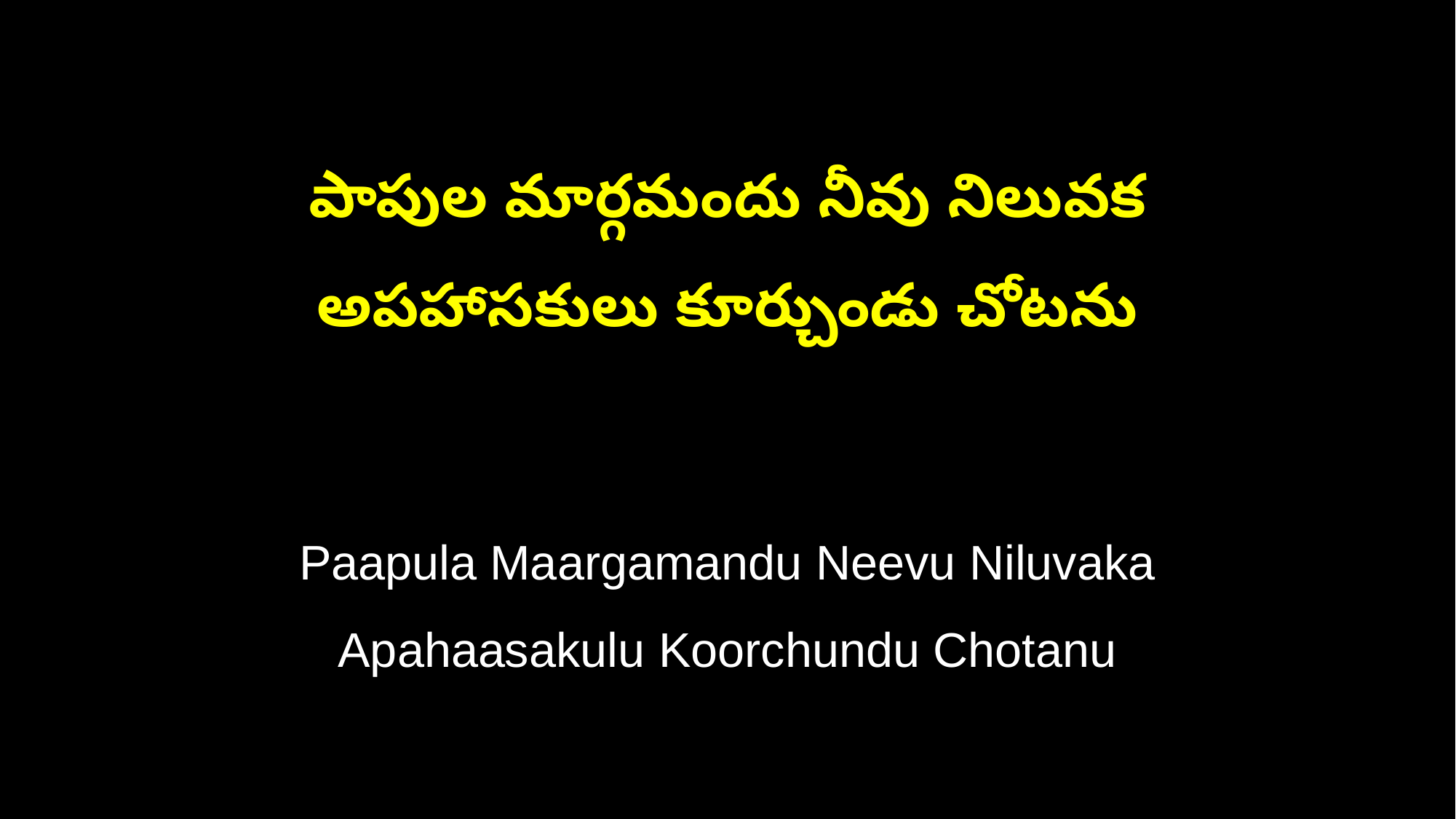

పాపుల మార్గమందు నీవు నిలువక
అపహాసకులు కూర్చుండు చోటను
Paapula Maargamandu Neevu Niluvaka
Apahaasakulu Koorchundu Chotanu